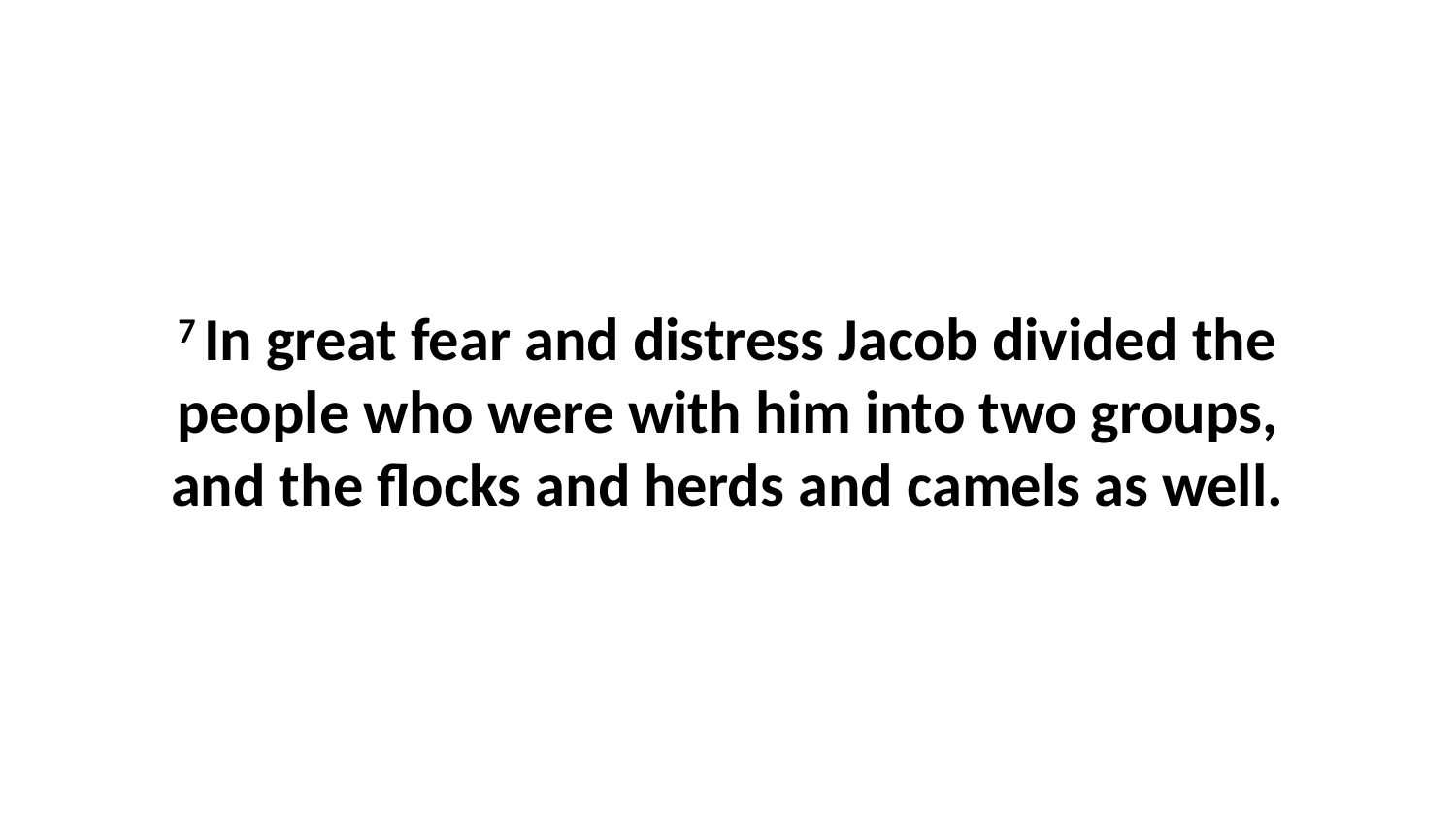

7 In great fear and distress Jacob divided the people who were with him into two groups, and the flocks and herds and camels as well.